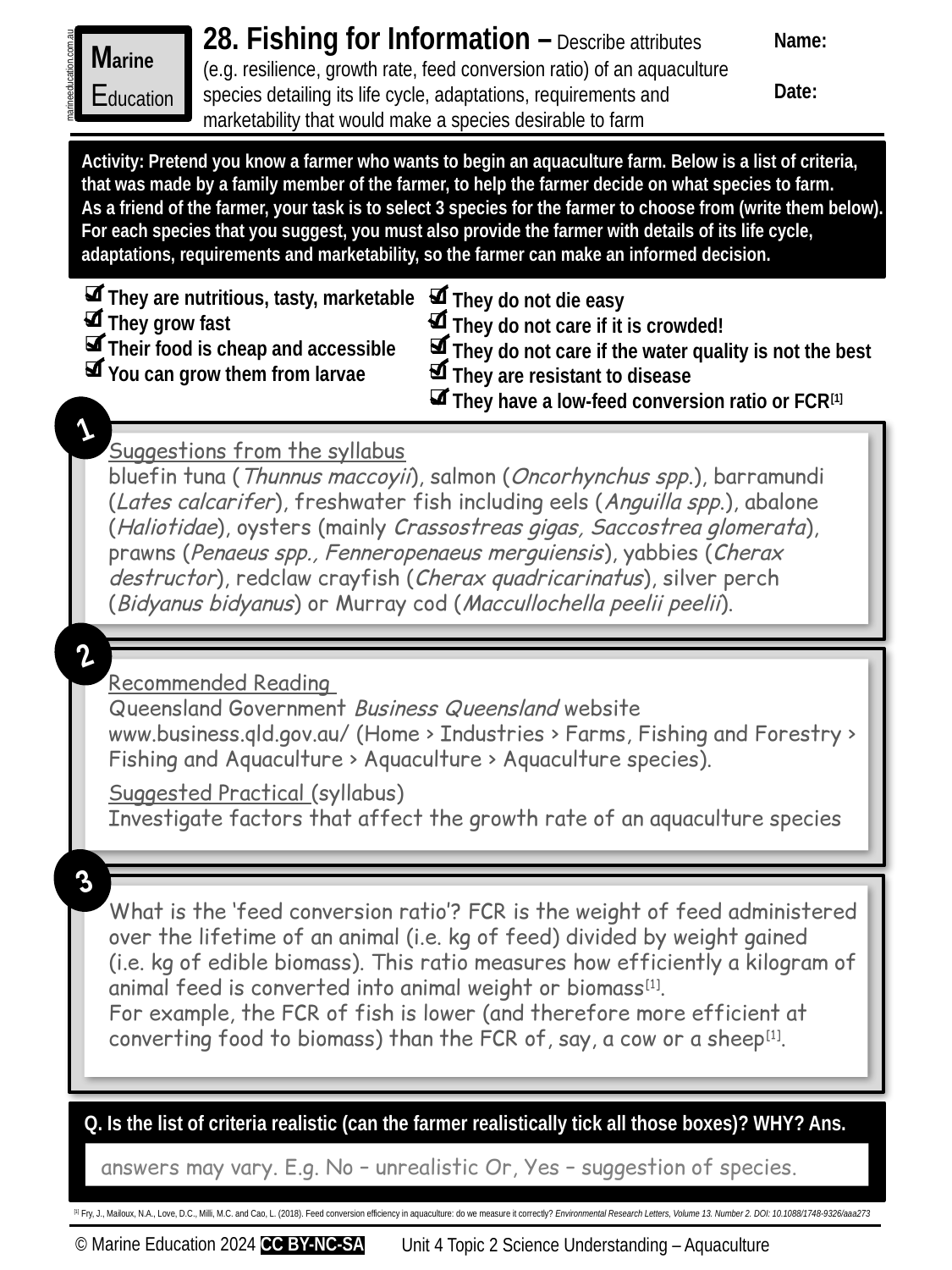

28. Fishing for Information – Describe attributes
(e.g. resilience, growth rate, feed conversion ratio) of an aquaculture species detailing its life cycle, adaptations, requirements and marketability that would make a species desirable to farm
Name:

Date:
Marine
Education
marineeducation.com.au
Activity: Pretend you know a farmer who wants to begin an aquaculture farm. Below is a list of criteria, that was made by a family member of the farmer, to help the farmer decide on what species to farm.
As a friend of the farmer, your task is to select 3 species for the farmer to choose from (write them below). For each species that you suggest, you must also provide the farmer with details of its life cycle, adaptations, requirements and marketability, so the farmer can make an informed decision.

They are nutritious, tasty, marketable
They grow fast
Their food is cheap and accessible
You can grow them from larvae
They do not die easy
They do not care if it is crowded!
They do not care if the water quality is not the best
They are resistant to disease
They have a low-feed conversion ratio or FCR[1]

1

Suggestions from the syllabus
bluefin tuna (Thunnus maccoyii), salmon (Oncorhynchus spp.), barramundi (Lates calcarifer), freshwater fish including eels (Anguilla spp.), abalone (Haliotidae), oysters (mainly Crassostreas gigas, Saccostrea glomerata), prawns (Penaeus spp., Fenneropenaeus merguiensis), yabbies (Cherax destructor), redclaw crayfish (Cherax quadricarinatus), silver perch (Bidyanus bidyanus) or Murray cod (Maccullochella peelii peelii).

2

Recommended Reading
Queensland Government Business Queensland website www.business.qld.gov.au/ (Home > Industries > Farms, Fishing and Forestry > Fishing and Aquaculture > Aquaculture > Aquaculture species).

Suggested Practical (syllabus)
Investigate factors that affect the growth rate of an aquaculture species

3

What is the ‘feed conversion ratio’? FCR is the weight of feed administered over the lifetime of an animal (i.e. kg of feed) divided by weight gained
(i.e. kg of edible biomass). This ratio measures how efficiently a kilogram of animal feed is converted into animal weight or biomass[1].
For example, the FCR of fish is lower (and therefore more efficient at converting food to biomass) than the FCR of, say, a cow or a sheep[1].

Q. Is the list of criteria realistic (can the farmer realistically tick all those boxes)? WHY? Ans..

answers may vary. E.g. No – unrealistic Or, Yes – suggestion of species.
[1] Fry, J., Mailoux, N.A., Love, D.C., Milli, M.C. and Cao, L. (2018). Feed conversion efficiency in aquaculture: do we measure it correctly? Environmental Research Letters, Volume 13. Number 2. DOI: 10.1088/1748-9326/aaa273
© Marine Education 2024 CC BY-NC-SA
Unit 4 Topic 2 Science Understanding – Aquaculture